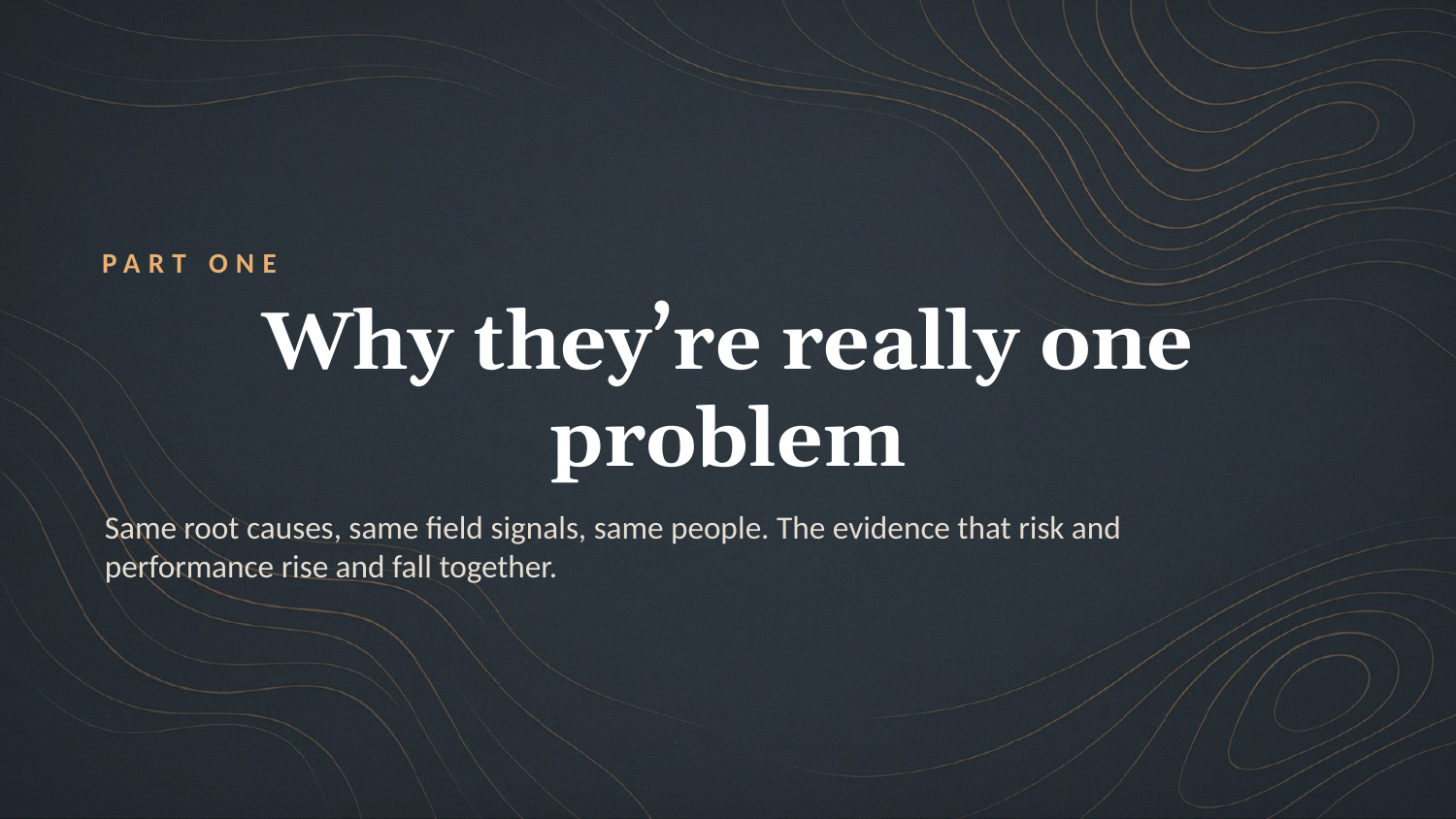

PART ONE
Why they’re really one problem
Same root causes, same field signals, same people. The evidence that risk and performance rise and fall together.